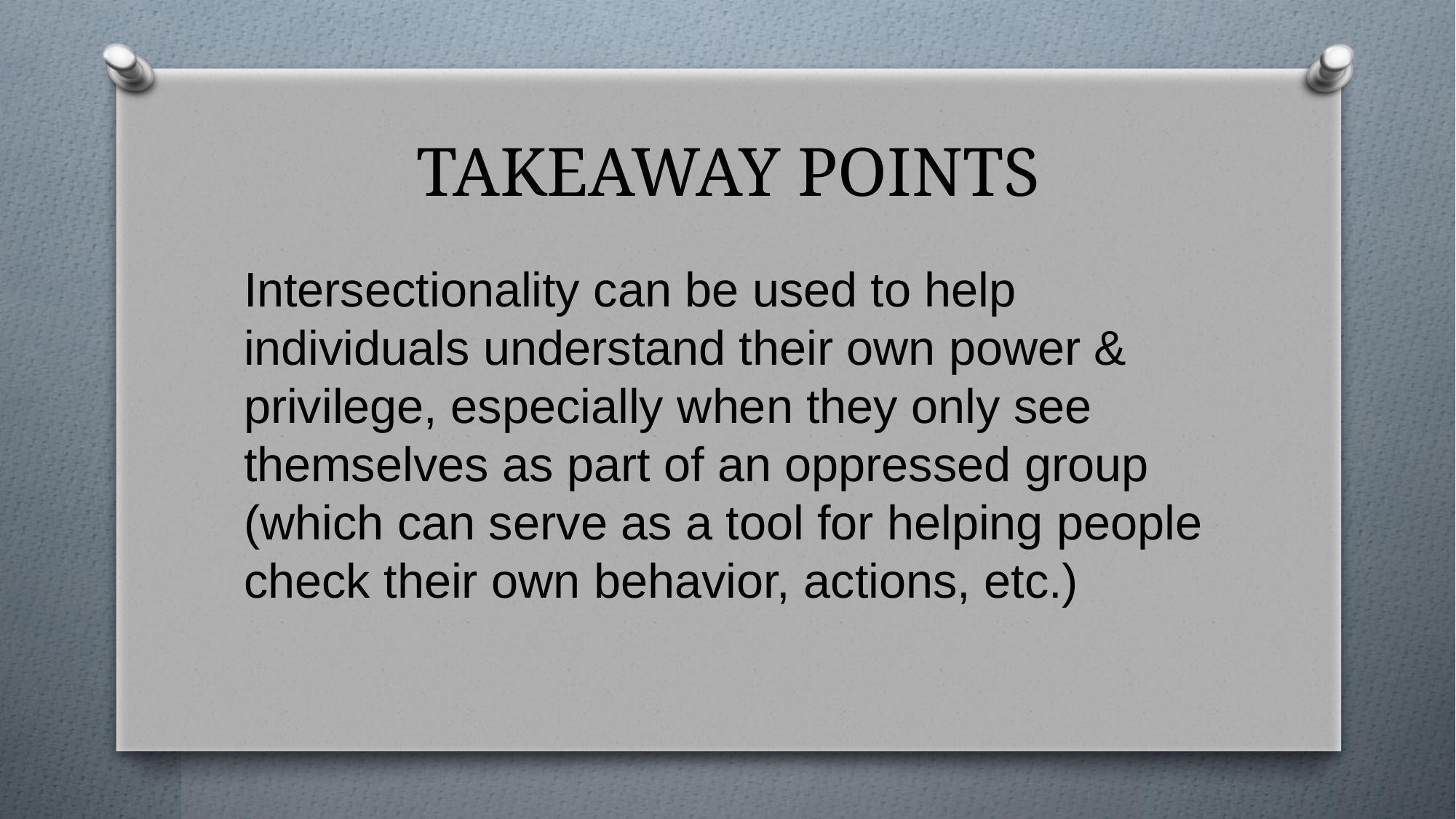

# TAKEAWAY POINTS
Intersectionality can be used to help individuals understand their own power & privilege, especially when they only see themselves as part of an oppressed group (which can serve as a tool for helping people check their own behavior, actions, etc.)